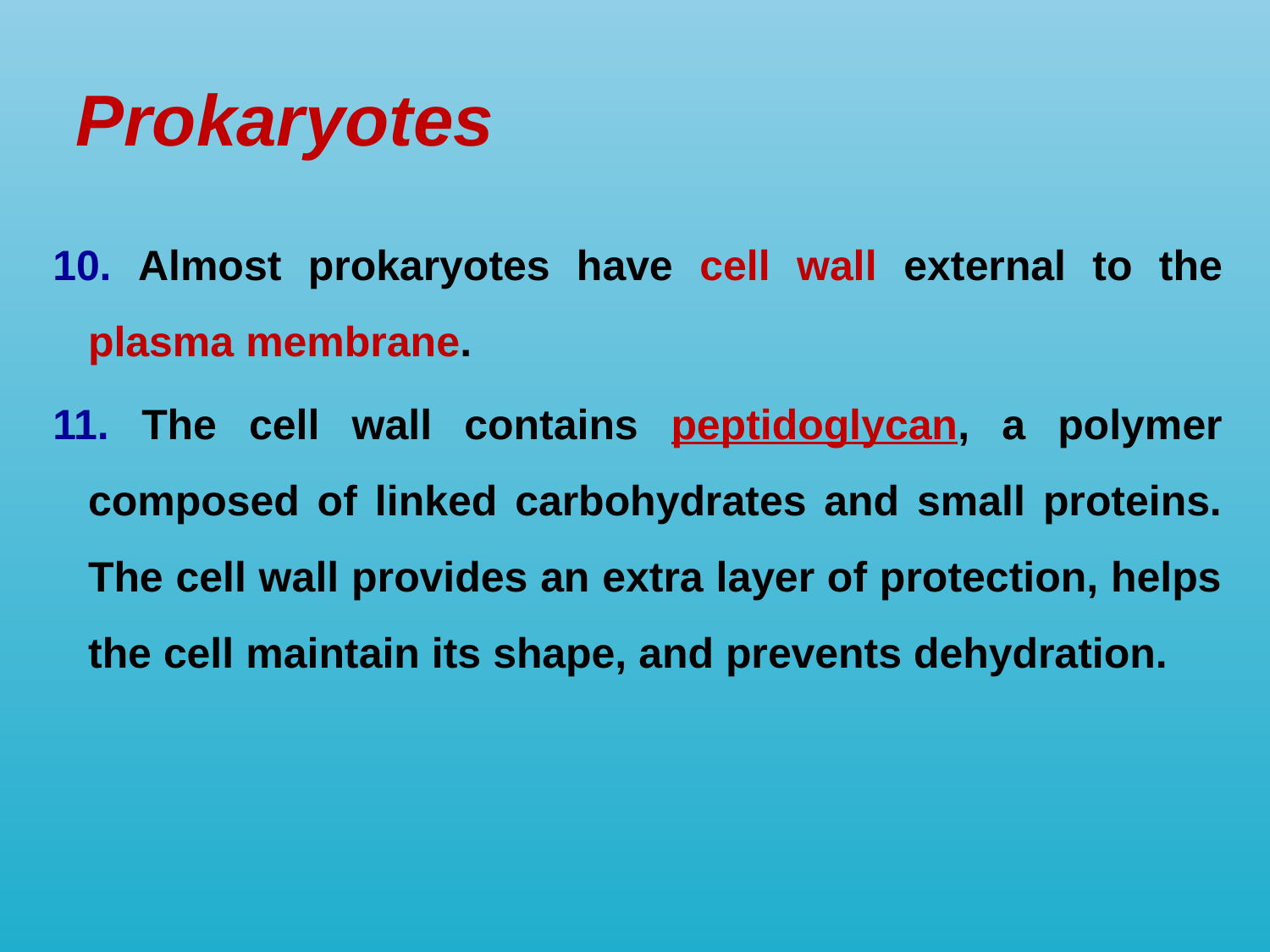

# Prokaryotes
10. Almost prokaryotes have cell wall external to the plasma membrane.
11. The cell wall contains peptidoglycan, a polymer composed of linked carbohydrates and small proteins. The cell wall provides an extra layer of protection, helps the cell maintain its shape, and prevents dehydration.